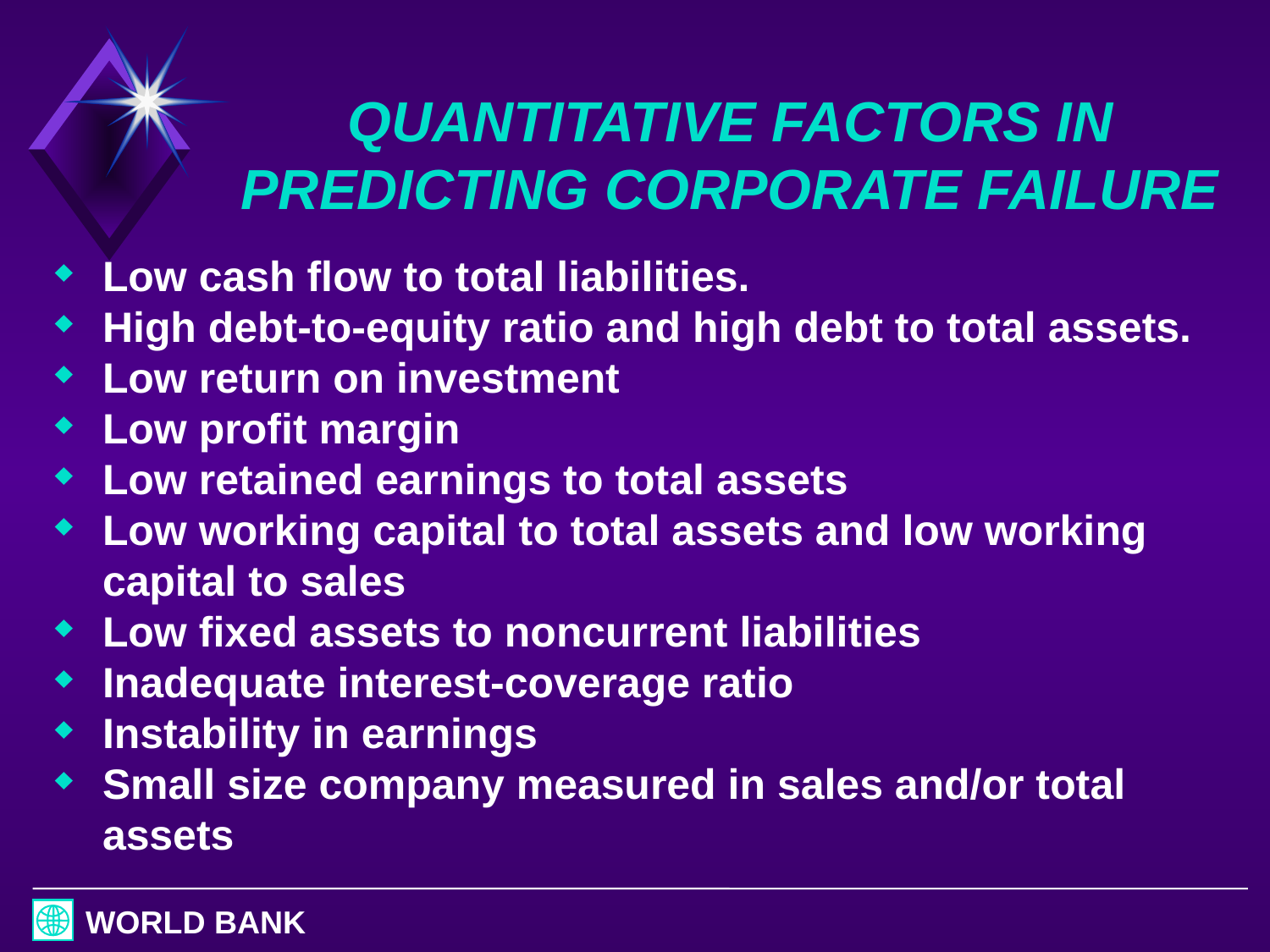

# QUANTITATIVE FACTORS IN PREDICTING CORPORATE FAILURE
Low cash flow to total liabilities.
High debt-to-equity ratio and high debt to total assets.
Low return on investment
Low profit margin
Low retained earnings to total assets
Low working capital to total assets and low working capital to sales
Low fixed assets to noncurrent liabilities
Inadequate interest-coverage ratio
Instability in earnings
Small size company measured in sales and/or total assets